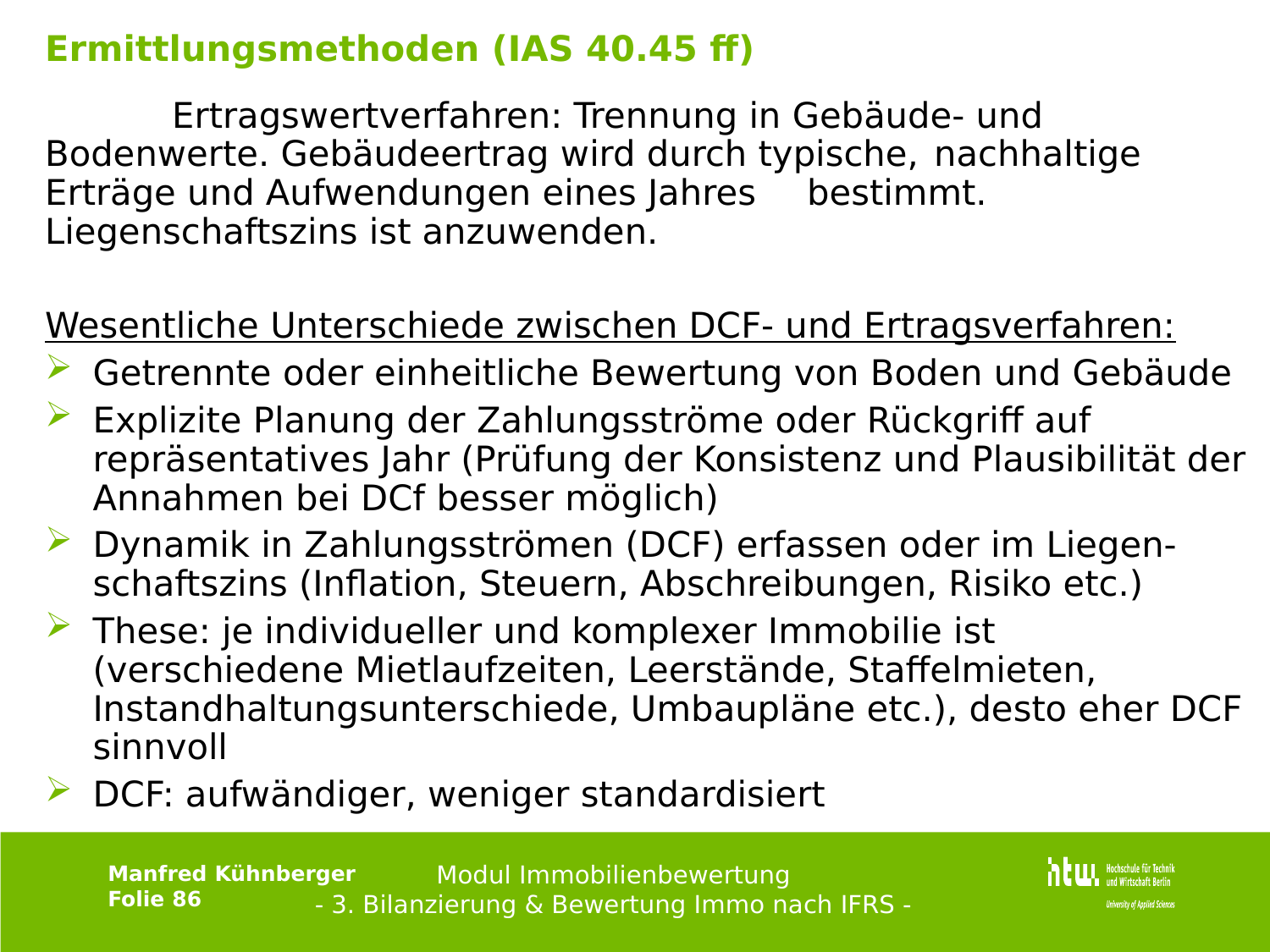

# Ermittlungsmethoden (IAS 40.45 ff)
	Ertragswertverfahren: Trennung in Gebäude- und 	Bodenwerte. Gebäudeertrag wird durch typische, 	nachhaltige Erträge und Aufwendungen eines Jahres 	bestimmt. Liegenschaftszins ist anzuwenden.

Wesentliche Unterschiede zwischen DCF- und Ertragsverfahren:
Getrennte oder einheitliche Bewertung von Boden und Gebäude
Explizite Planung der Zahlungsströme oder Rückgriff auf repräsentatives Jahr (Prüfung der Konsistenz und Plausibilität der Annahmen bei DCf besser möglich)
Dynamik in Zahlungsströmen (DCF) erfassen oder im Liegen-schaftszins (Inflation, Steuern, Abschreibungen, Risiko etc.)
These: je individueller und komplexer Immobilie ist (verschiedene Mietlaufzeiten, Leerstände, Staffelmieten, Instandhaltungsunterschiede, Umbaupläne etc.), desto eher DCF sinnvoll
DCF: aufwändiger, weniger standardisiert
Modul Immobilienbewertung
- 3. Bilanzierung & Bewertung Immo nach IFRS -
Manfred Kühnberger
Folie 86